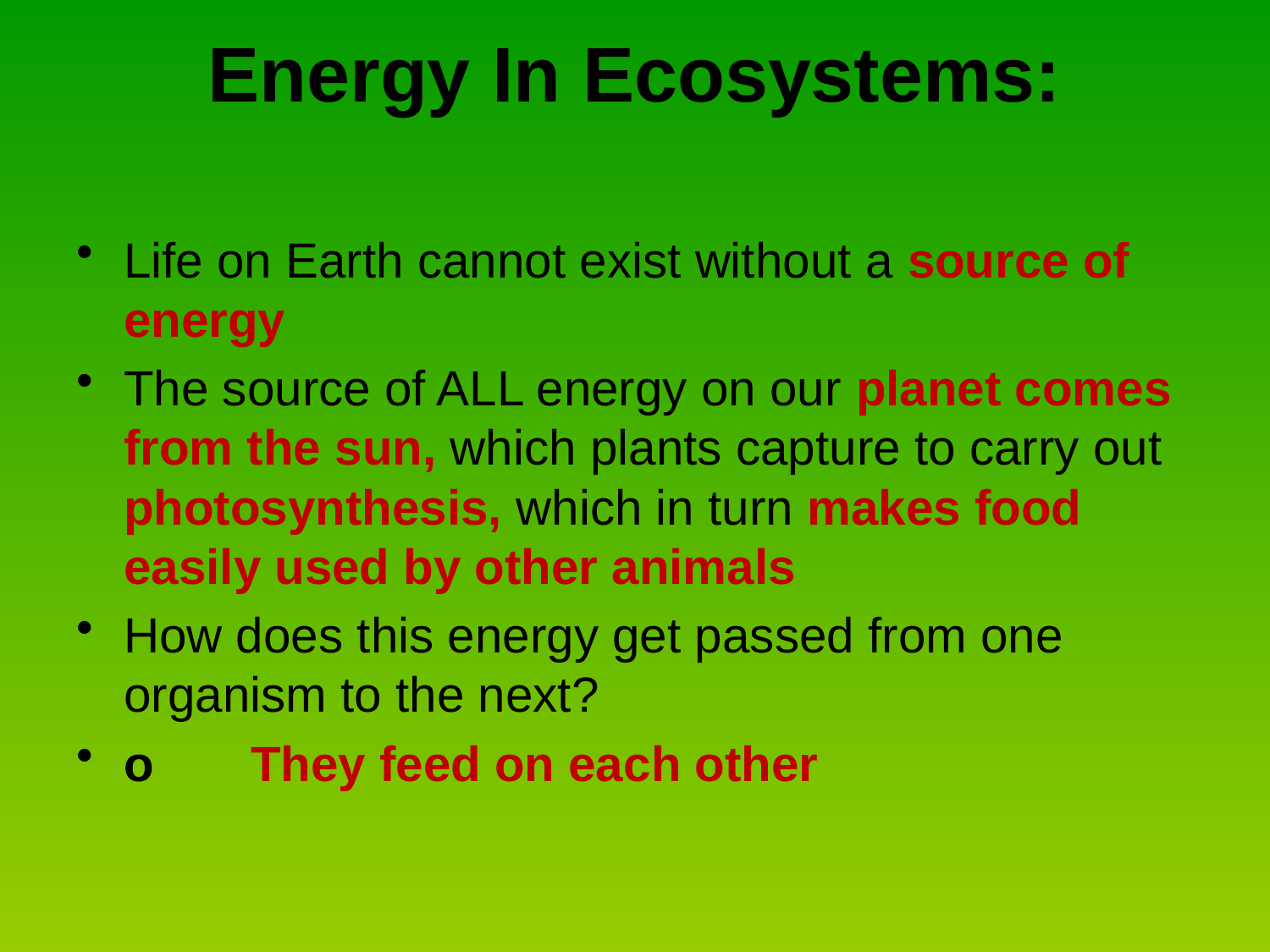

# Energy In Ecosystems:
Life on Earth cannot exist without a source of energy
The source of ALL energy on our planet comes from the sun, which plants capture to carry out photosynthesis, which in turn makes food easily used by other animals
How does this energy get passed from one organism to the next?
o	They feed on each other